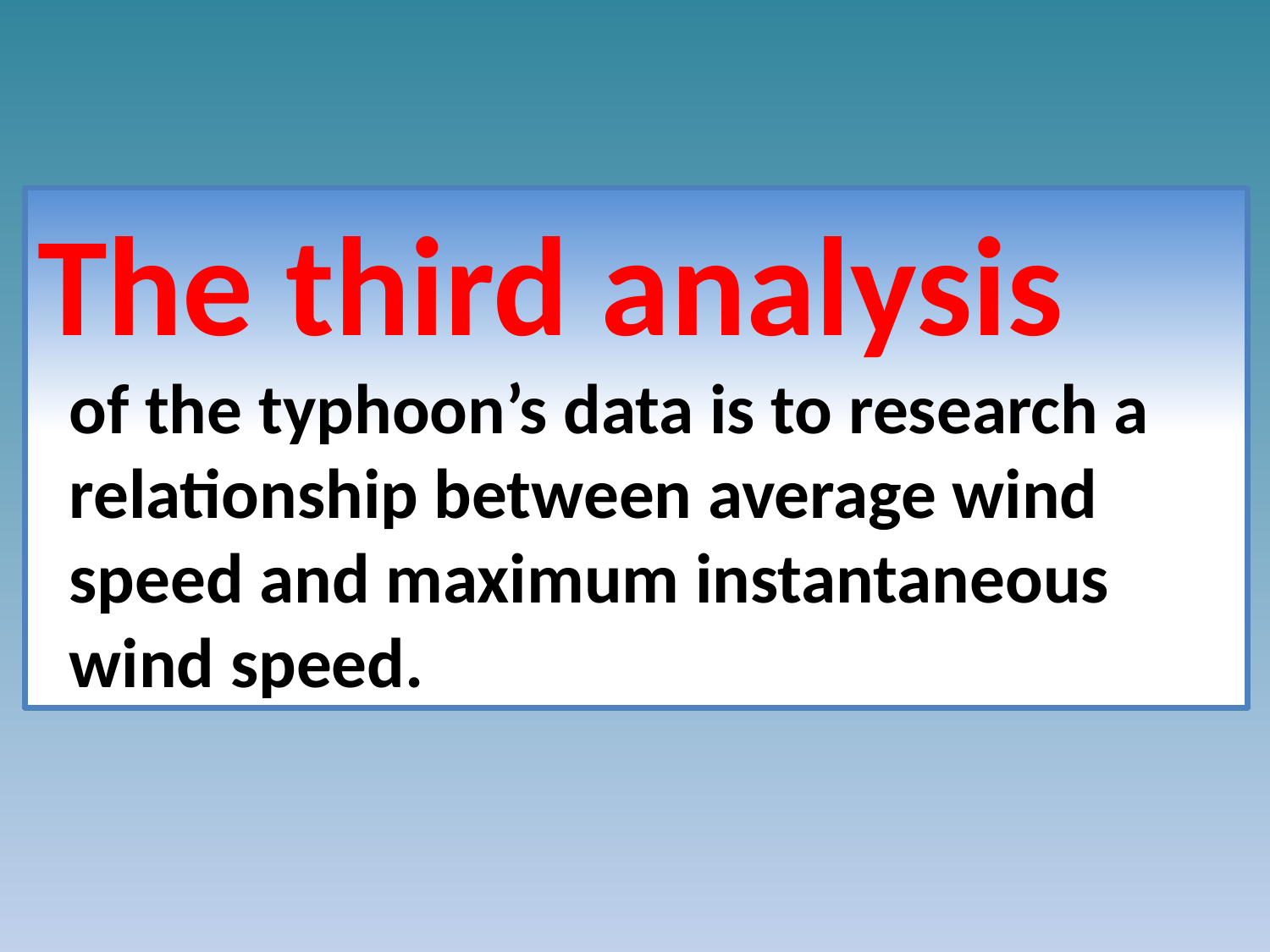

The third analysis
  of the typhoon’s data is to research a
  relationship between average wind
  speed and maximum instantaneous
  wind speed.